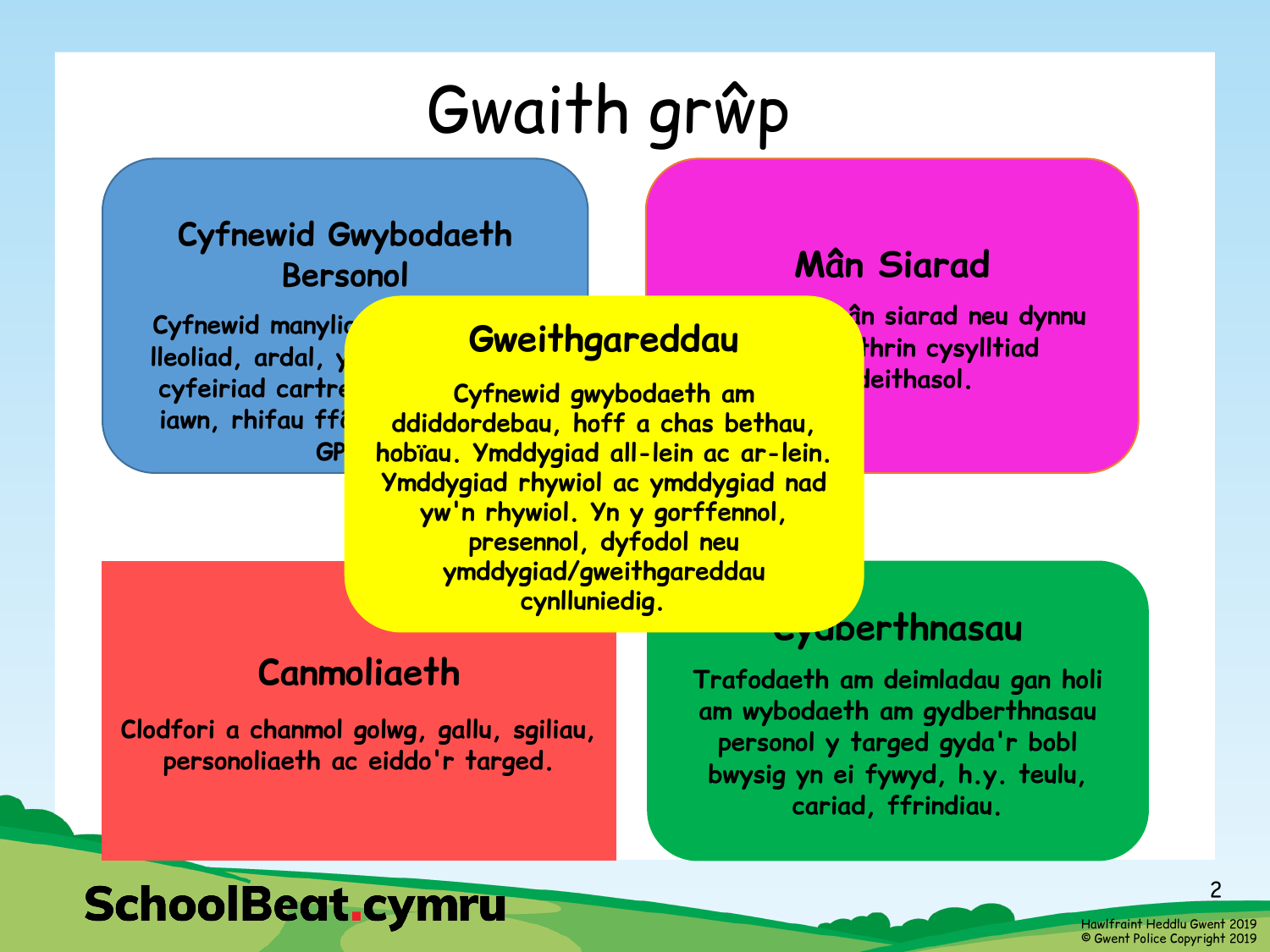

# Gwaith grŵp

Cyfnewid Gwybodaeth Bersonol
Cyfnewid manylion personol e.e. lleoliad, ardal, ysgol a fynychir, cyfeiriad cartref, oedran, enw iawn, rhifau ffôn, lluniau, safle GPS.
Mân Siarad
Defnyddio mân siarad neu dynnu coes i feithrin cysylltiad cymdeithasol.
Gweithgareddau
Cyfnewid gwybodaeth am ddiddordebau, hoff a chas bethau, hobïau. Ymddygiad all-lein ac ar-lein. Ymddygiad rhywiol ac ymddygiad nad yw'n rhywiol. Yn y gorffennol, presennol, dyfodol neu ymddygiad/gweithgareddau cynlluniedig.
Canmoliaeth
Clodfori a chanmol golwg, gallu, sgiliau, personoliaeth ac eiddo'r targed.
Cydberthnasau
Trafodaeth am deimladau gan holi am wybodaeth am gydberthnasau personol y targed gyda'r bobl bwysig yn ei fywyd, h.y. teulu, cariad, ffrindiau.
2